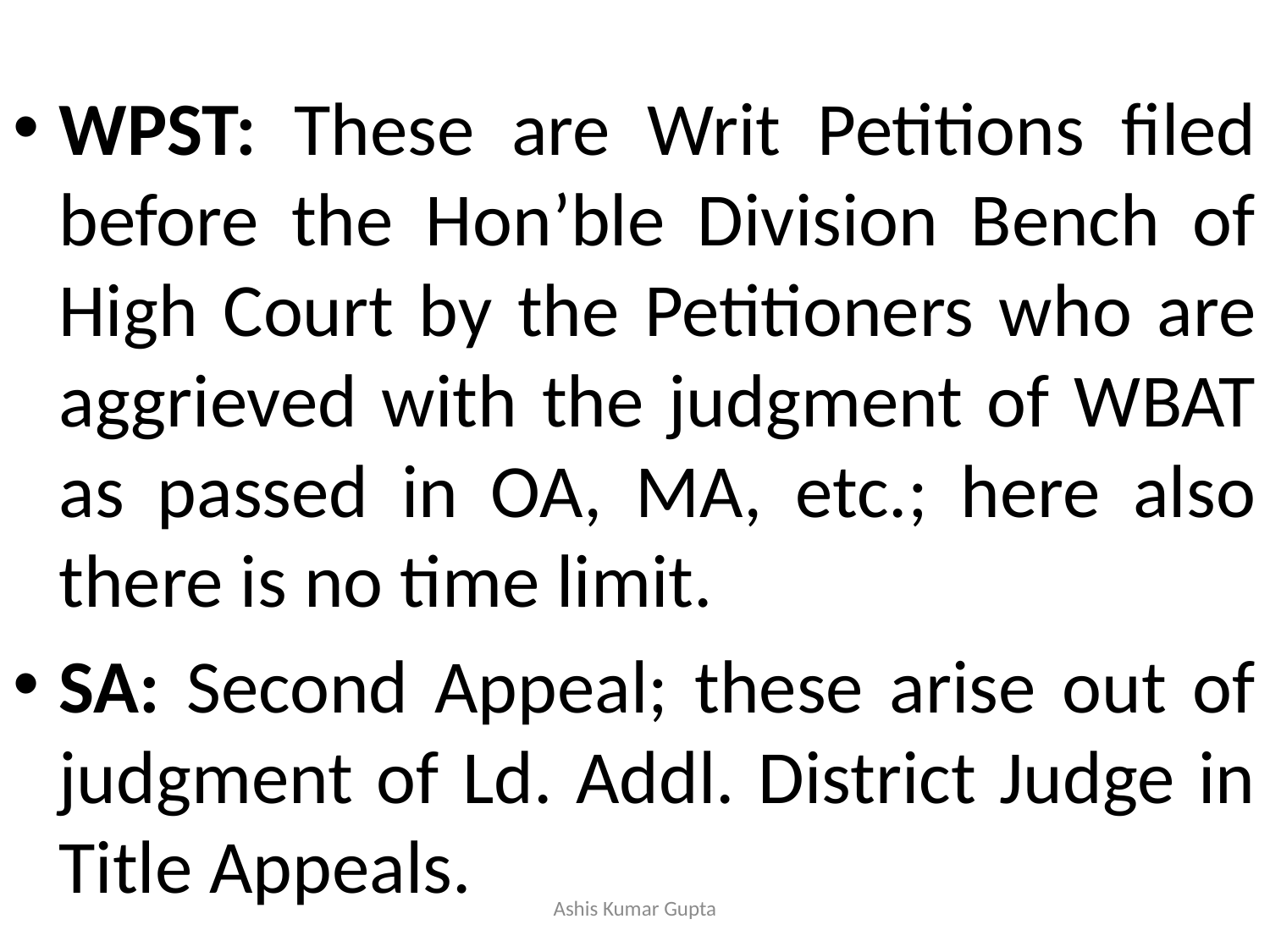

#
WPST: These are Writ Petitions filed before the Hon’ble Division Bench of High Court by the Petitioners who are aggrieved with the judgment of WBAT as passed in OA, MA, etc.; here also there is no time limit.
SA: Second Appeal; these arise out of judgment of Ld. Addl. District Judge in Title Appeals.

Ashis Kumar Gupta